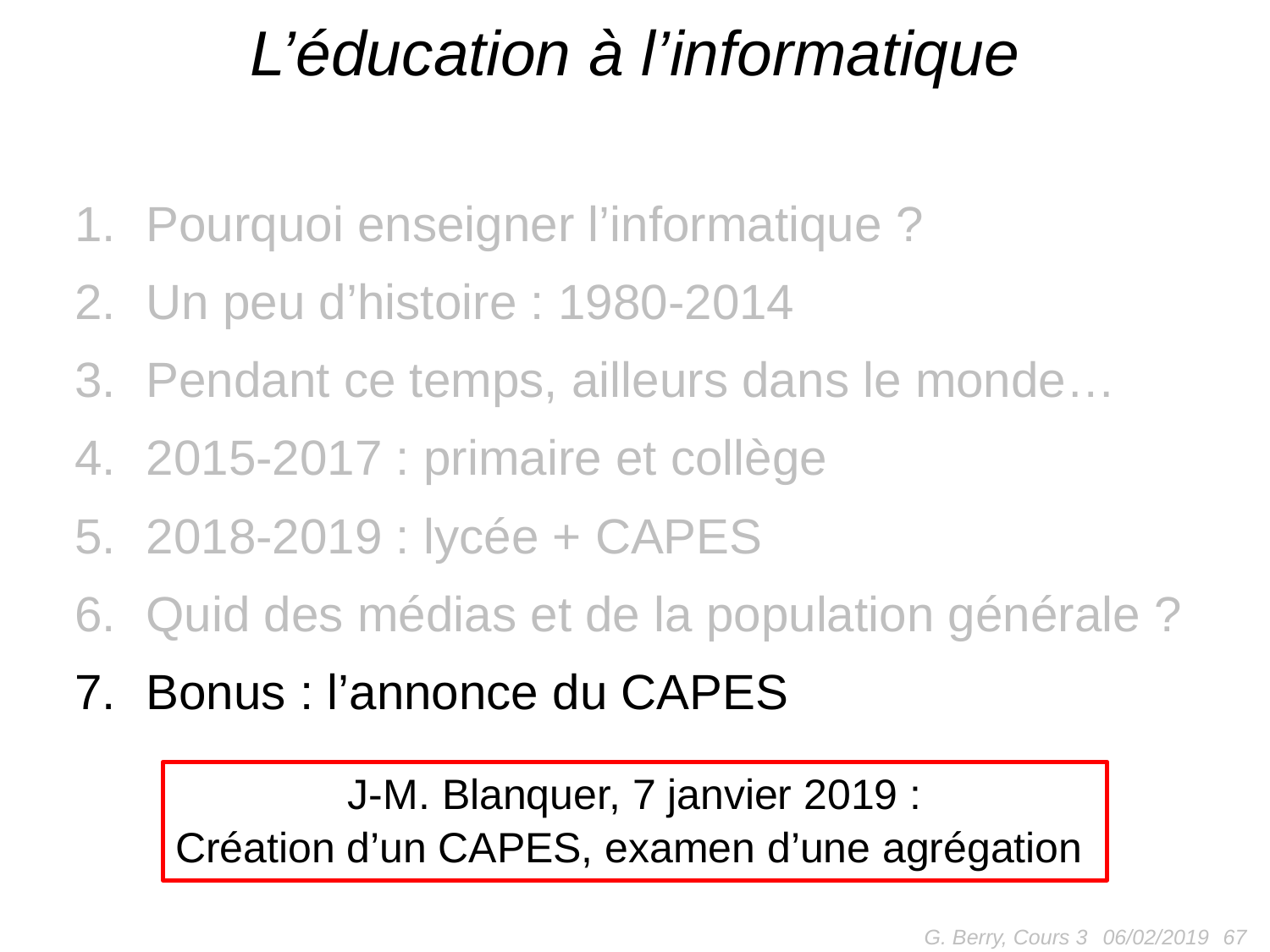

# L’éducation à l’informatique
Pourquoi enseigner l’informatique ?
Un peu d’histoire : 1980-2014
Pendant ce temps, ailleurs dans le monde…
2015-2017 : primaire et collège
2018-2019 : lycée + CAPES
Quid des médias et de la population générale ?
Bonus : l’annonce du CAPES
J-M. Blanquer, 7 janvier 2019 :
Création d’un CAPES, examen d’une agrégation
G. Berry, Cours 3
67
06/02/2019